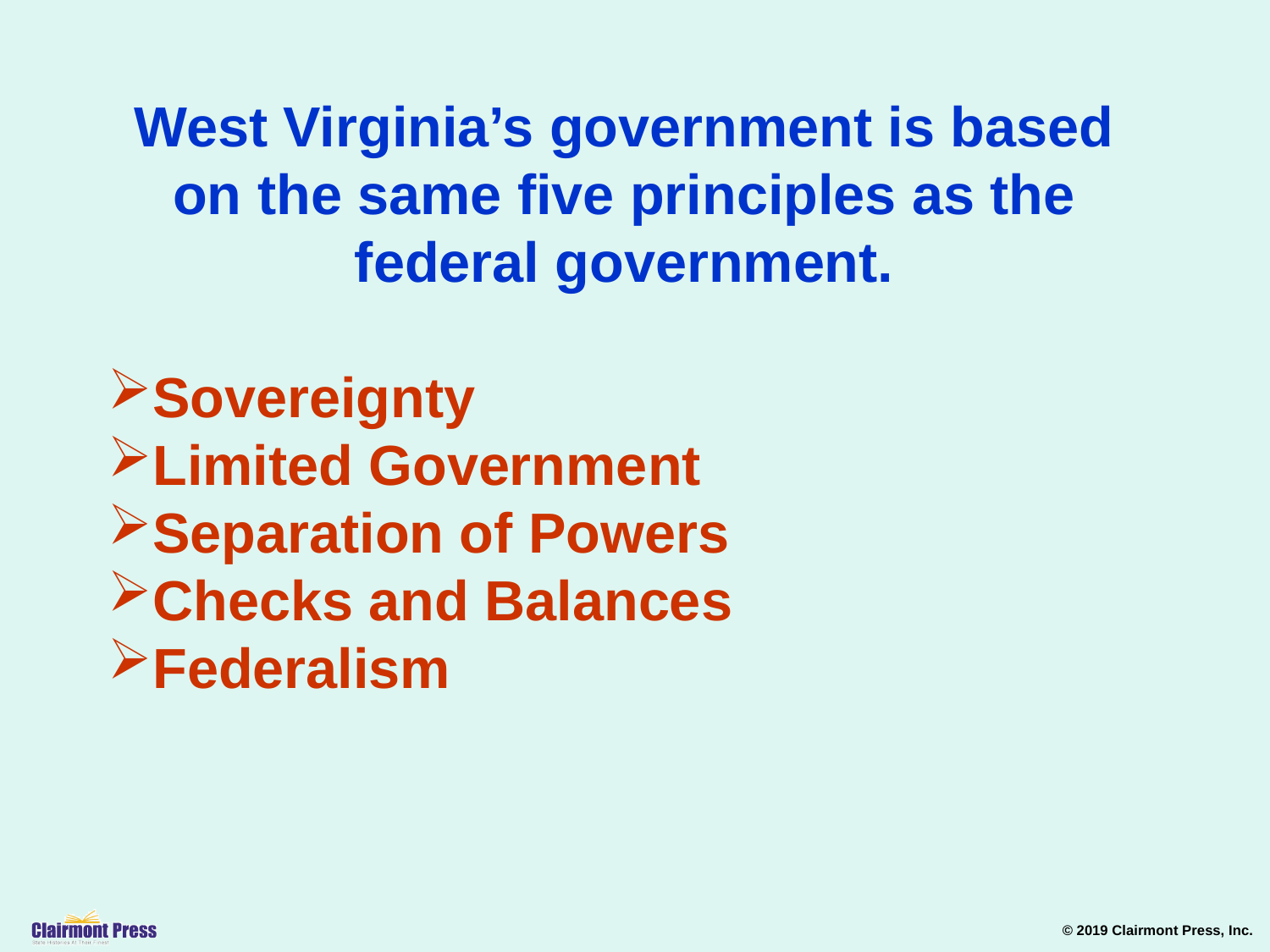

West Virginia’s government is based on the same five principles as the federal government.

Sovereignty
Limited Government
Separation of Powers
Checks and Balances
Federalism